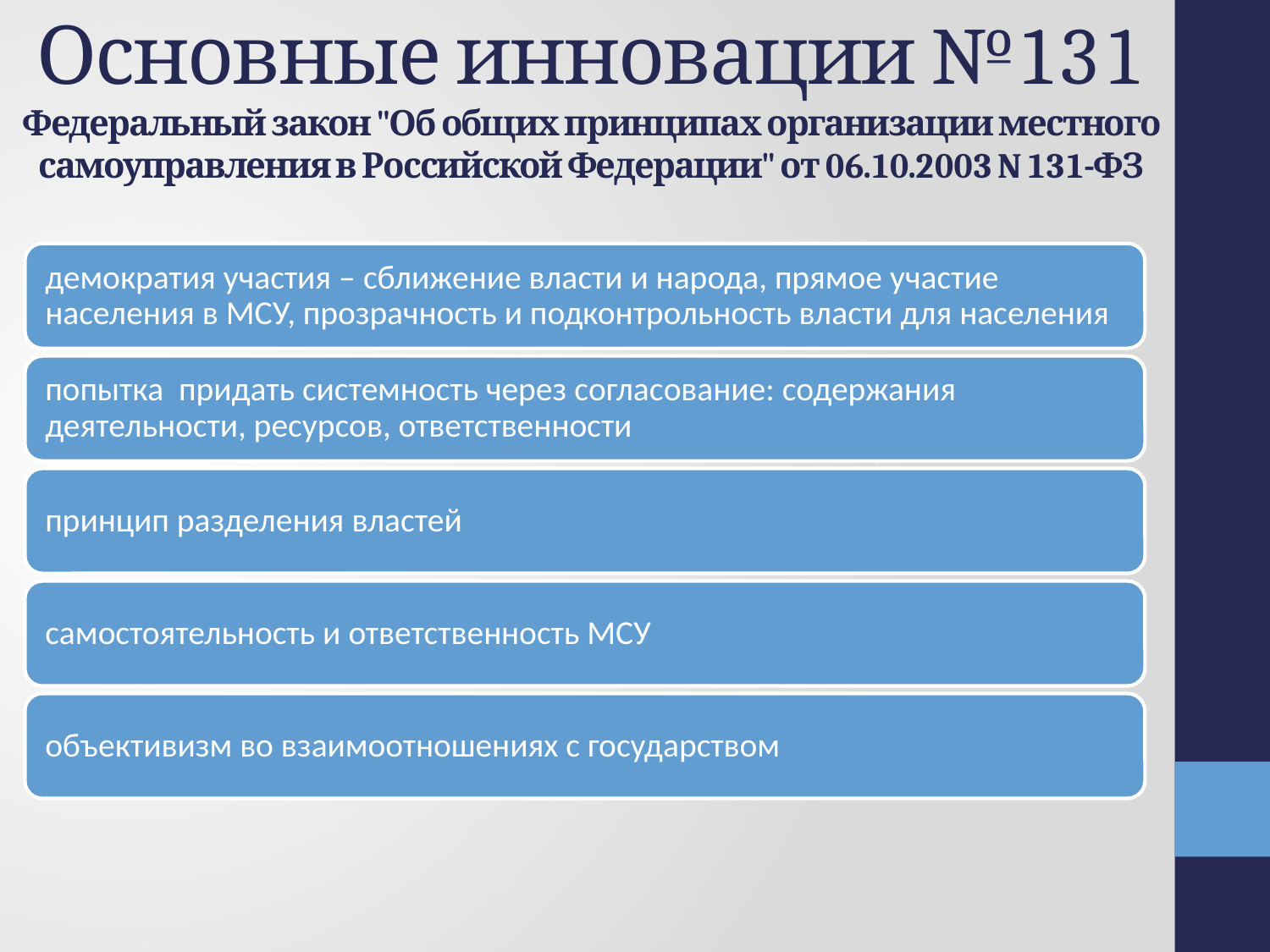

# Основные инновации №131 Федеральный закон "Об общих принципах организации местного самоуправления в Российской Федерации" от 06.10.2003 N 131-ФЗ
демократия участия – сближение власти и народа, прямое участие населения в МСУ, прозрачность и подконтрольность власти для населения
попытка  придать системность через согласование: содержания деятельности, ресурсов, ответственности
принцип разделения властей
самостоятельность и ответственность МСУ
объективизм во взаимоотношениях с государством